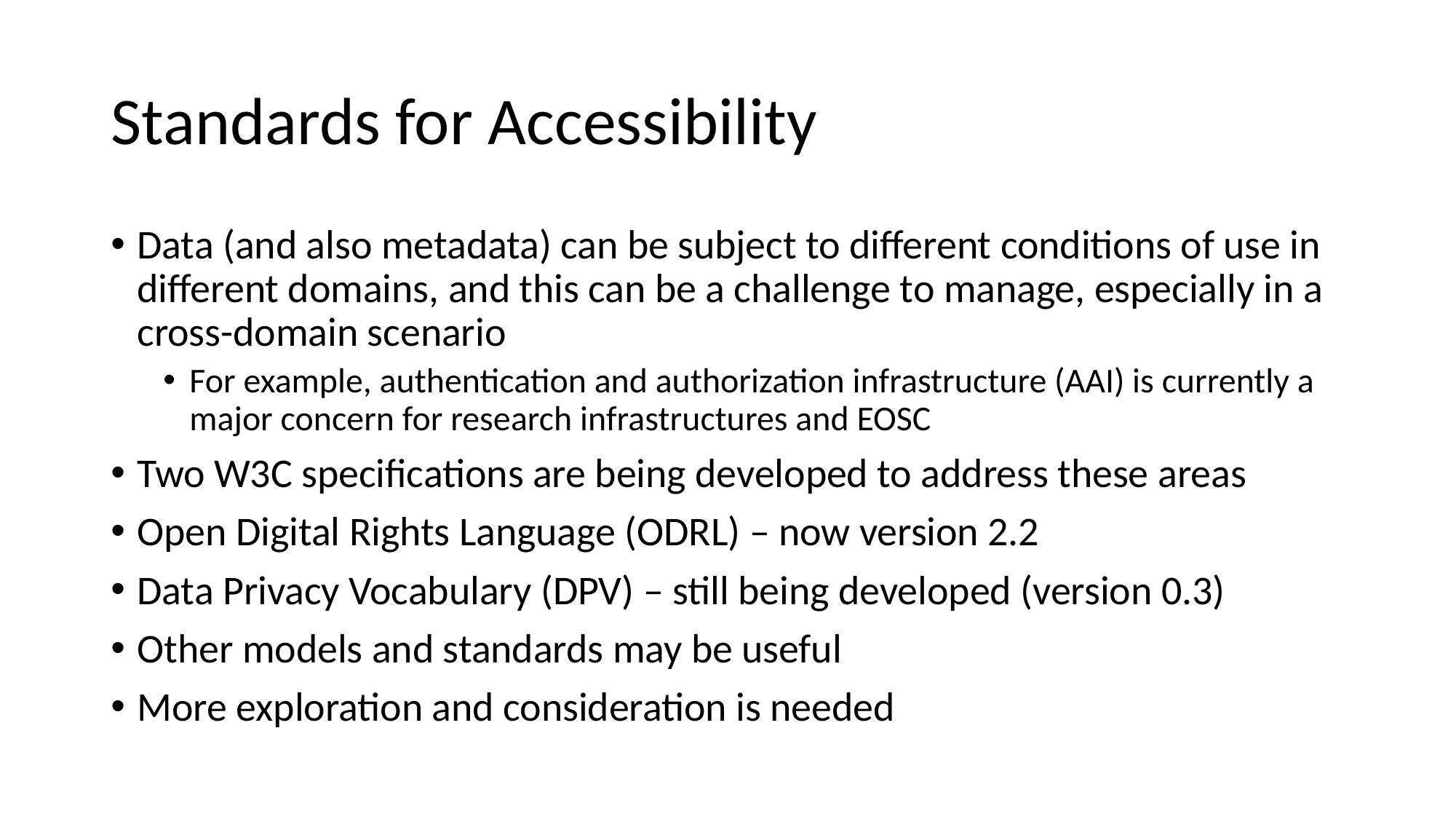

# Standards for Accessibility
Data (and also metadata) can be subject to different conditions of use in different domains, and this can be a challenge to manage, especially in a cross-domain scenario
For example, authentication and authorization infrastructure (AAI) is currently a major concern for research infrastructures and EOSC
Two W3C specifications are being developed to address these areas
Open Digital Rights Language (ODRL) – now version 2.2
Data Privacy Vocabulary (DPV) – still being developed (version 0.3)
Other models and standards may be useful
More exploration and consideration is needed